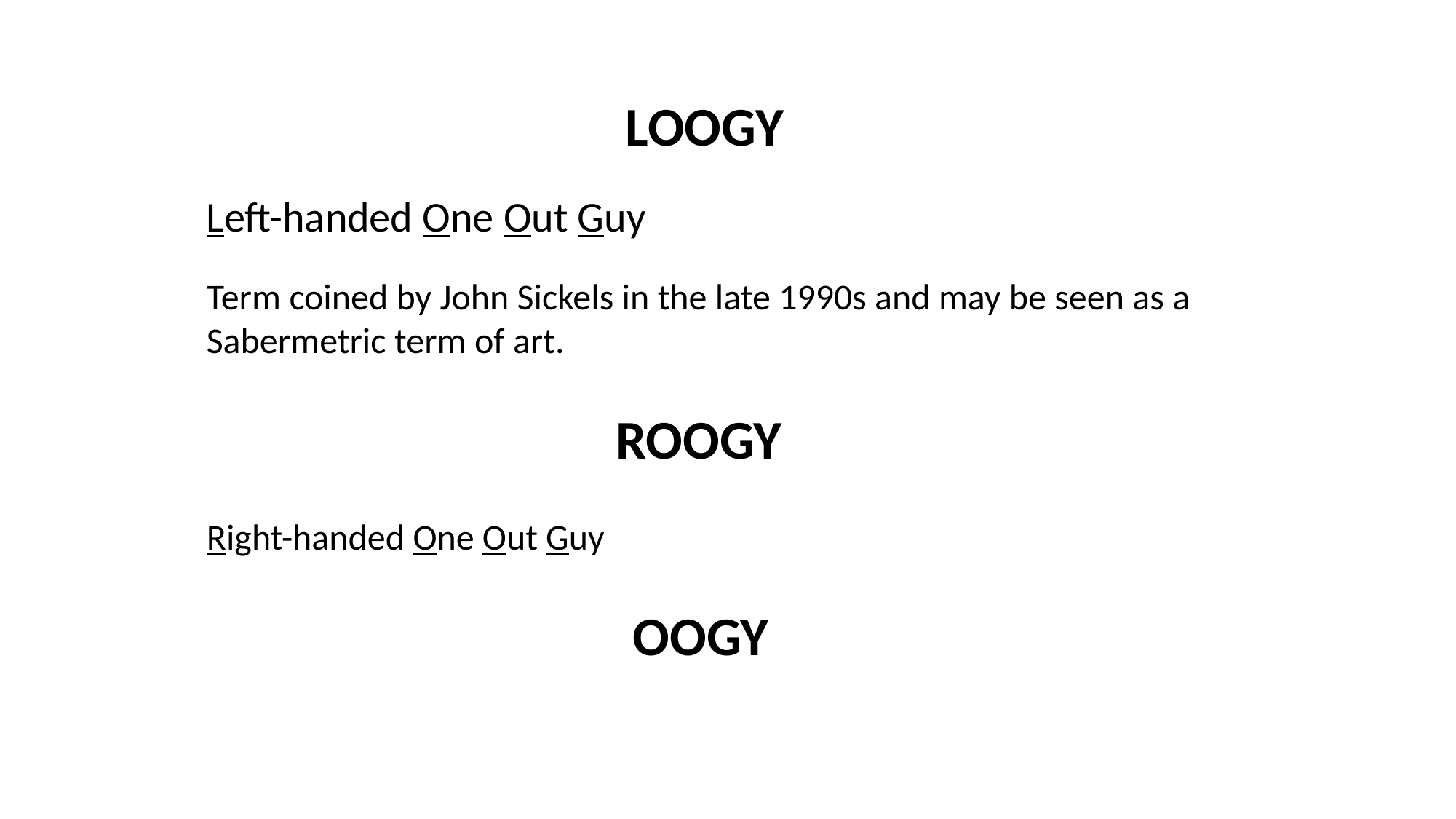

LOOGY

Left-handed One Out Guy

Term coined by John Sickels in the late 1990s and may be seen as a Sabermetric term of art.

			          ROOGY

Right-handed One Out Guy

			        OOGY